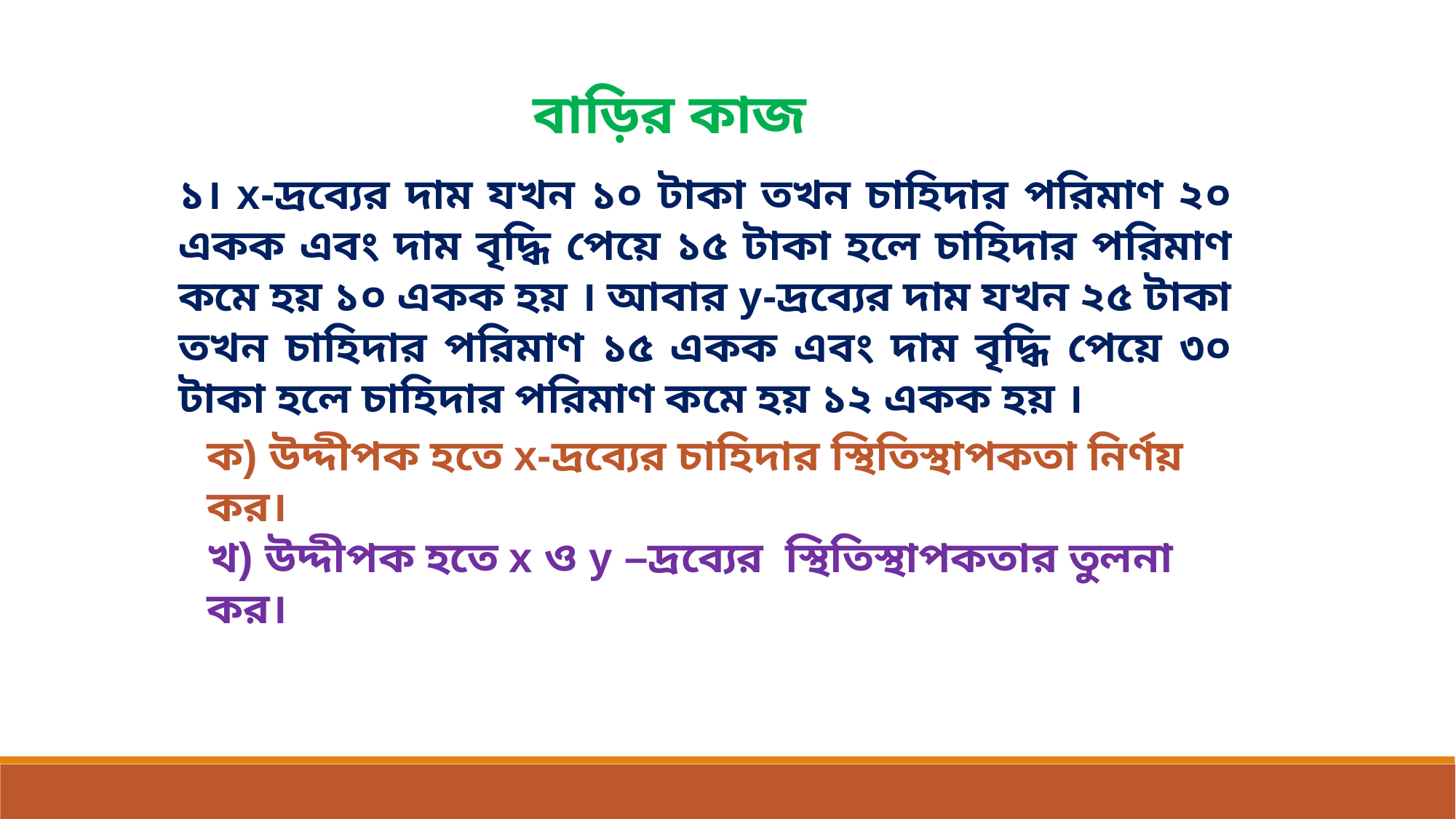

বাড়ির কাজ
১। x-দ্রব্যের দাম যখন ১০ টাকা তখন চাহিদার পরিমাণ ২০ একক এবং দাম বৃদ্ধি পেয়ে ১৫ টাকা হলে চাহিদার পরিমাণ কমে হয় ১০ একক হয় । আবার y-দ্রব্যের দাম যখন ২৫ টাকা তখন চাহিদার পরিমাণ ১৫ একক এবং দাম বৃদ্ধি পেয়ে ৩০ টাকা হলে চাহিদার পরিমাণ কমে হয় ১২ একক হয় ।
ক) উদ্দীপক হতে x-দ্রব্যের চাহিদার স্থিতিস্থাপকতা নির্ণয় কর।
খ) উদ্দীপক হতে x ও y –দ্রব্যের  স্থিতিস্থাপকতার তুলনা কর।